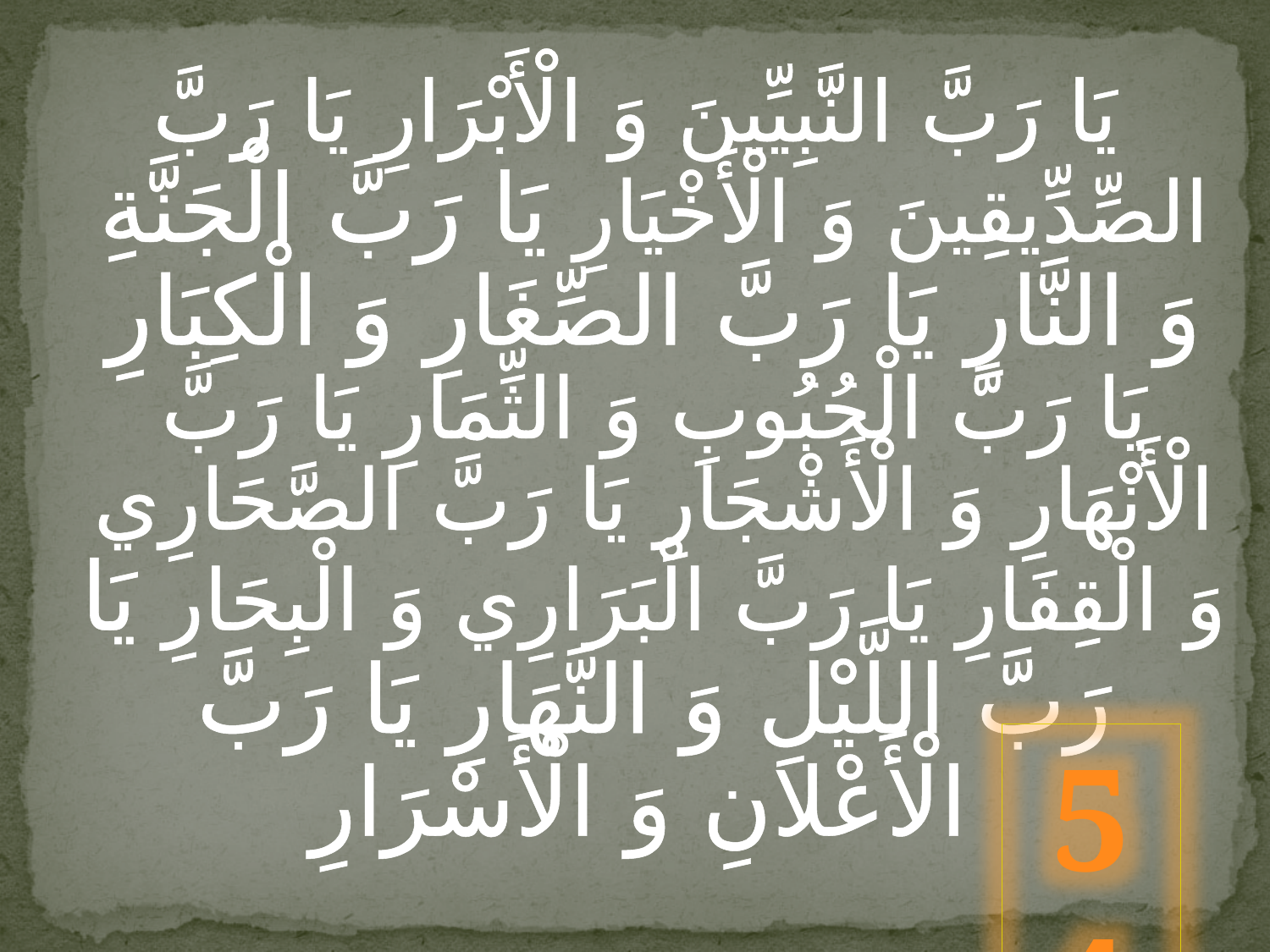

يَا رَبَّ النَّبِيِّينَ وَ الْأَبْرَارِ يَا رَبَّ الصِّدِّيقِينَ وَ الْأَخْيَارِ يَا رَبَّ الْجَنَّةِ وَ النَّارِ يَا رَبَّ الصِّغَارِ وَ الْكِبَارِ يَا رَبَّ الْحُبُوبِ وَ الثِّمَارِ يَا رَبَّ الْأَنْهَارِ وَ الْأَشْجَارِ يَا رَبَّ الصَّحَارِي وَ الْقِفَارِ يَا رَبَّ الْبَرَارِي وَ الْبِحَارِ يَا رَبَّ اللَّيْلِ وَ النَّهَارِ يَا رَبَّ الْأَعْلانِ وَ الْأَسْرَارِ
54